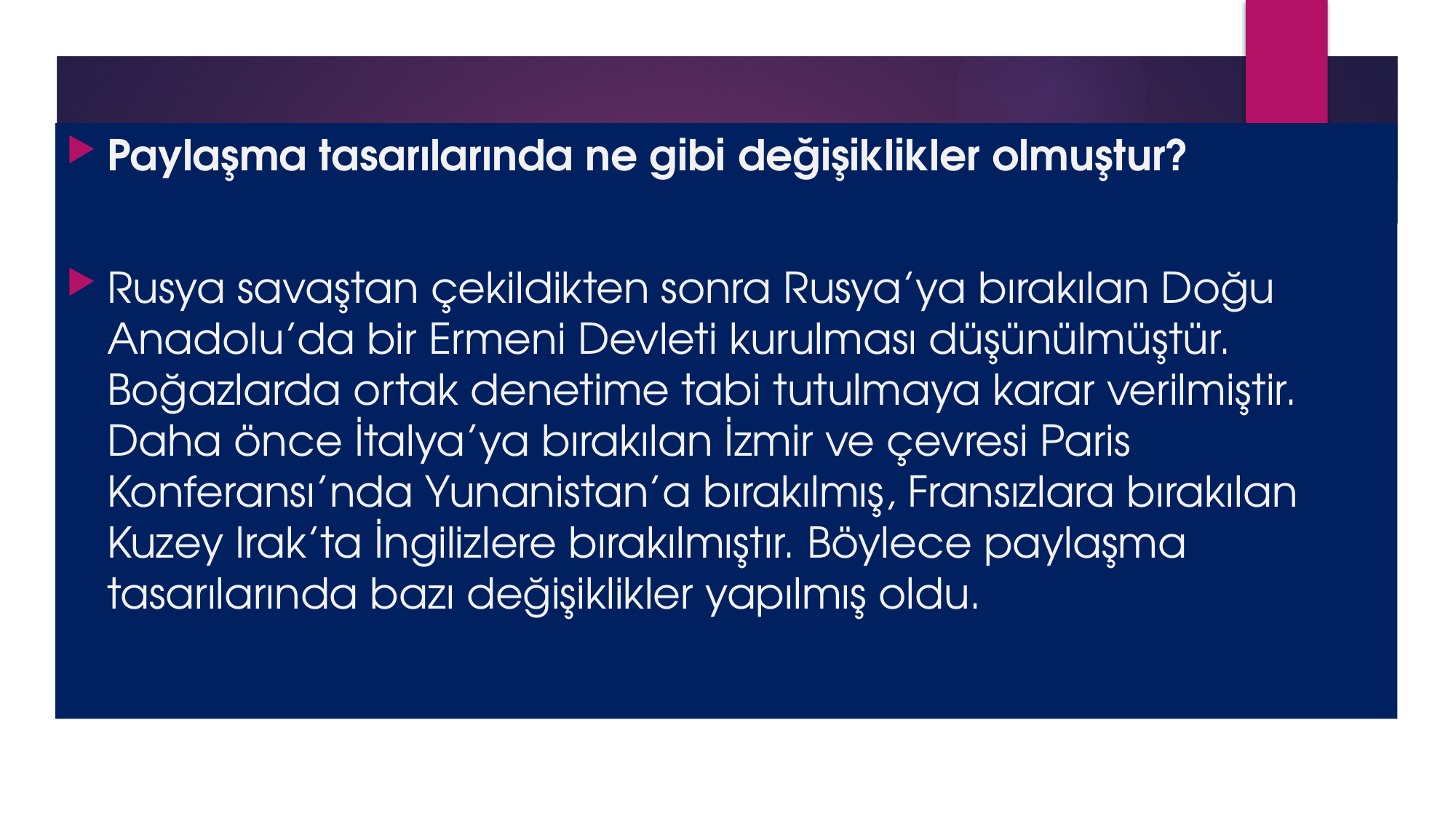

Paylaşma tasarılarında ne gibi değişiklikler olmuştur?

Rusya savaştan çekildikten sonra Rusya’ya bırakılan Doğu Anadolu’da bir Ermeni Devleti kurulması düşünülmüştür. Boğazlarda ortak denetime tabi tutulmaya karar verilmiştir. Daha önce İtalya’ya bırakılan İzmir ve çevresi Paris Konferansı’nda Yunanistan’a bırakılmış, Fransızlara bırakılan Kuzey Irak’ta İngilizlere bırakılmıştır. Böylece paylaşma tasarılarında bazı değişiklikler yapılmış oldu.